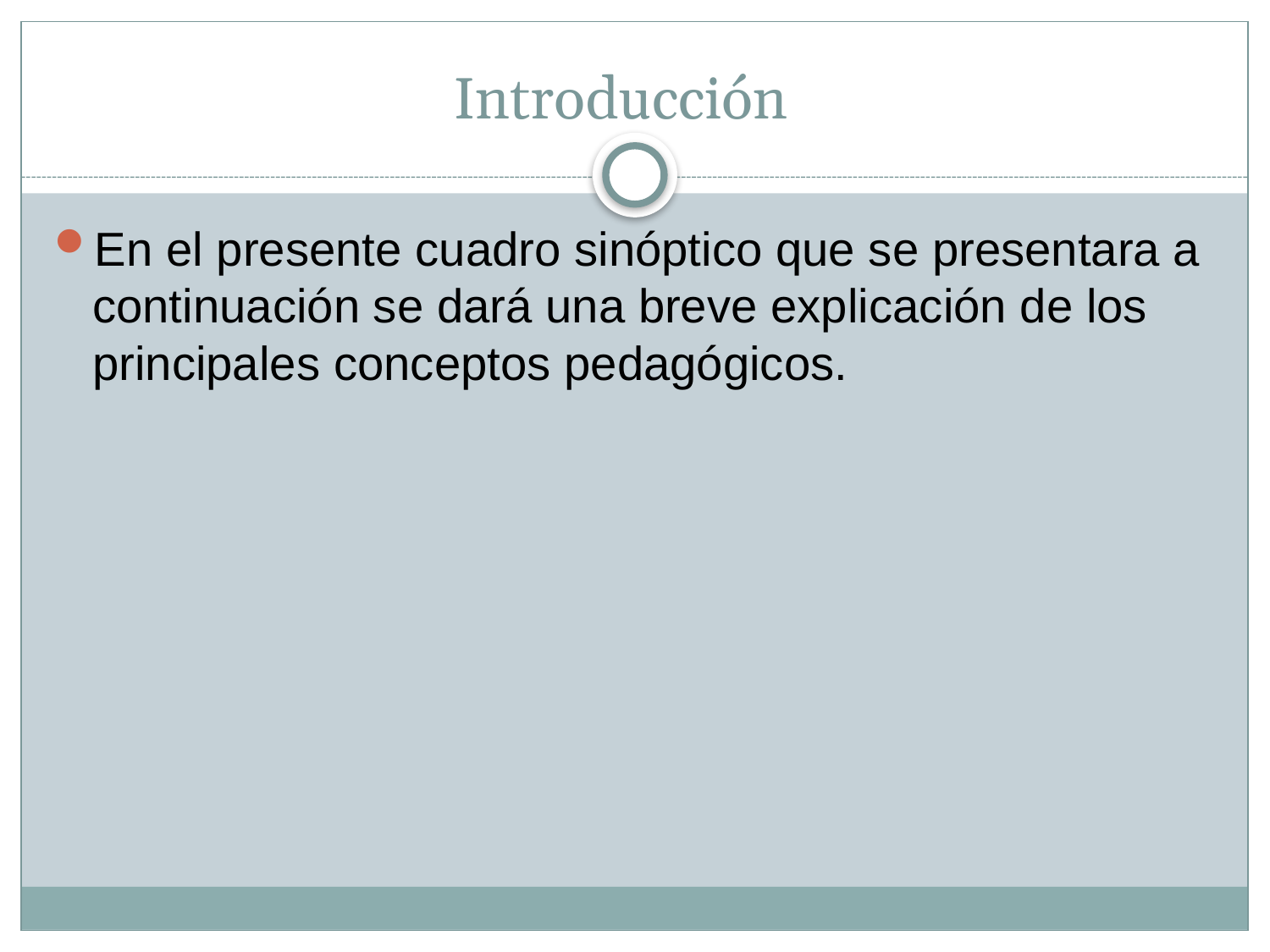

# Introducción
En el presente cuadro sinóptico que se presentara a continuación se dará una breve explicación de los principales conceptos pedagógicos.